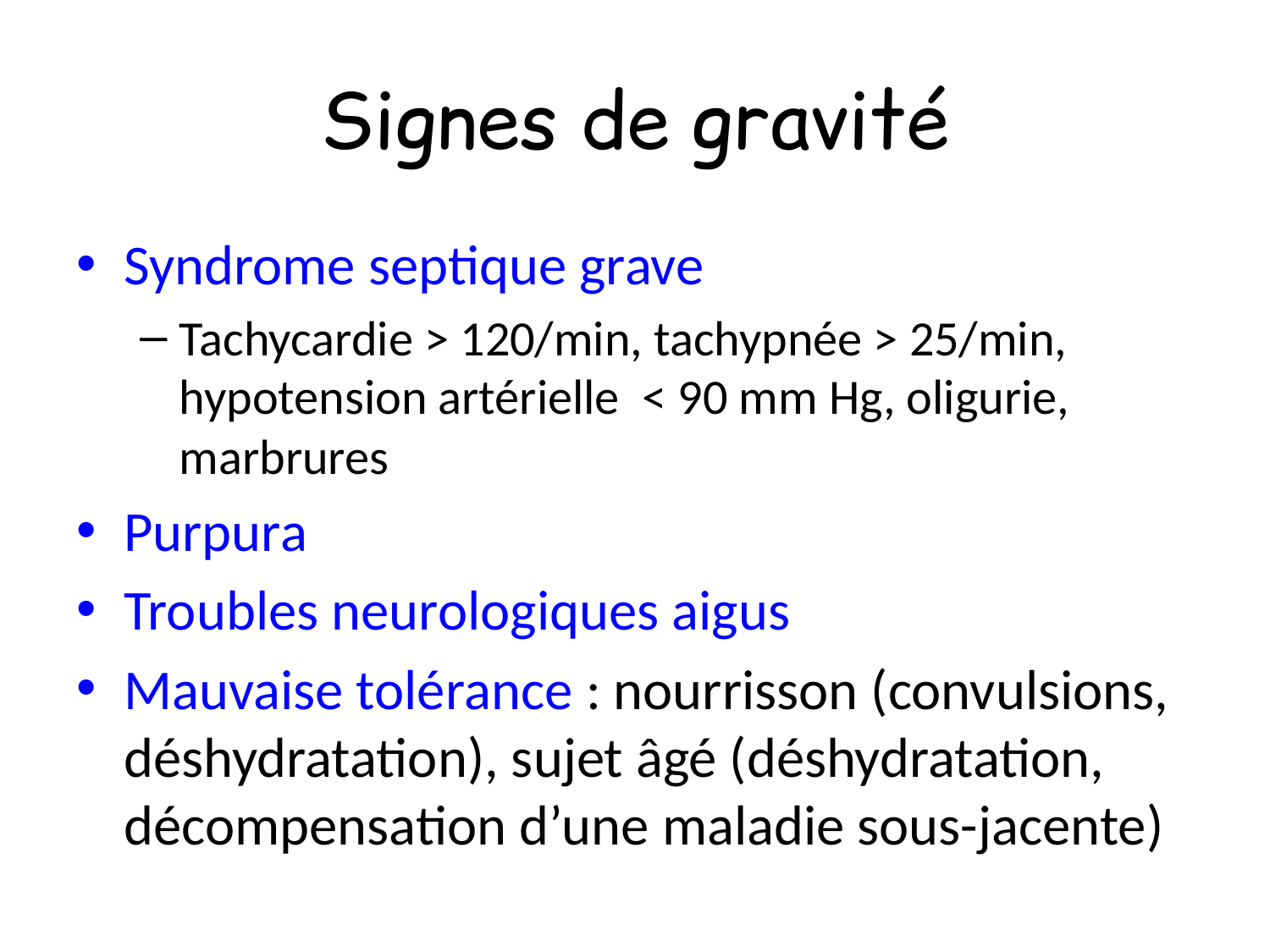

# Signes de gravité
Syndrome septique grave
Tachycardie > 120/min, tachypnée > 25/min, hypotension artérielle  < 90 mm Hg, oligurie, marbrures
Purpura
Troubles neurologiques aigus
Mauvaise tolérance : nourrisson (convulsions, déshydratation), sujet âgé (déshydratation, décompensation d’une maladie sous-jacente)